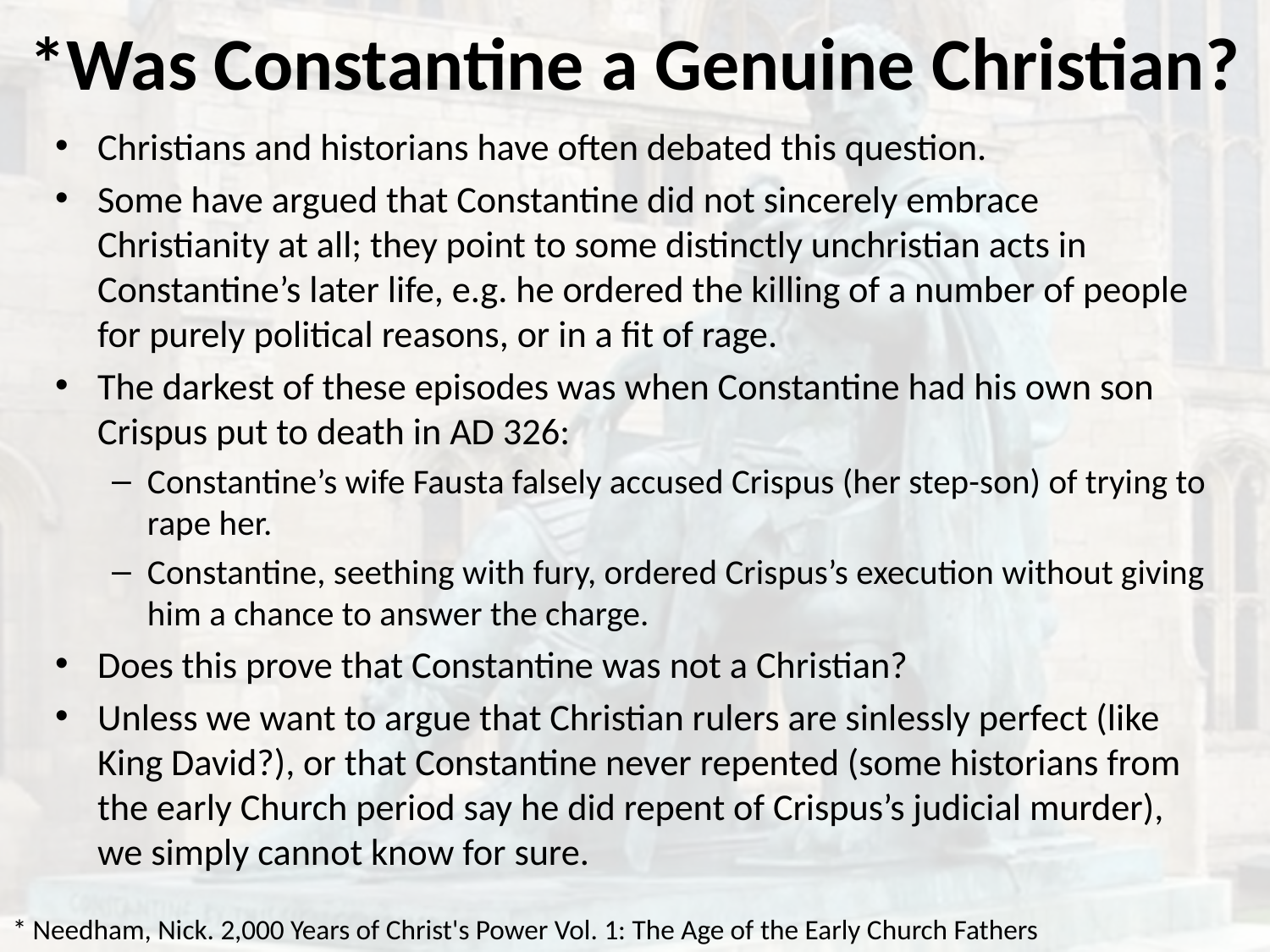

# *Was Constantine a Genuine Christian?
Christians and historians have often debated this question.
Some have argued that Constantine did not sincerely embrace Christianity at all; they point to some distinctly unchristian acts in Constantine’s later life, e.g. he ordered the killing of a number of people for purely political reasons, or in a fit of rage.
The darkest of these episodes was when Constantine had his own son Crispus put to death in AD 326:
Constantine’s wife Fausta falsely accused Crispus (her step-son) of trying to rape her.
Constantine, seething with fury, ordered Crispus’s execution without giving him a chance to answer the charge.
Does this prove that Constantine was not a Christian?
Unless we want to argue that Christian rulers are sinlessly perfect (like King David?), or that Constantine never repented (some historians from the early Church period say he did repent of Crispus’s judicial murder), we simply cannot know for sure.
* Needham, Nick. 2,000 Years of Christ's Power Vol. 1: The Age of the Early Church Fathers